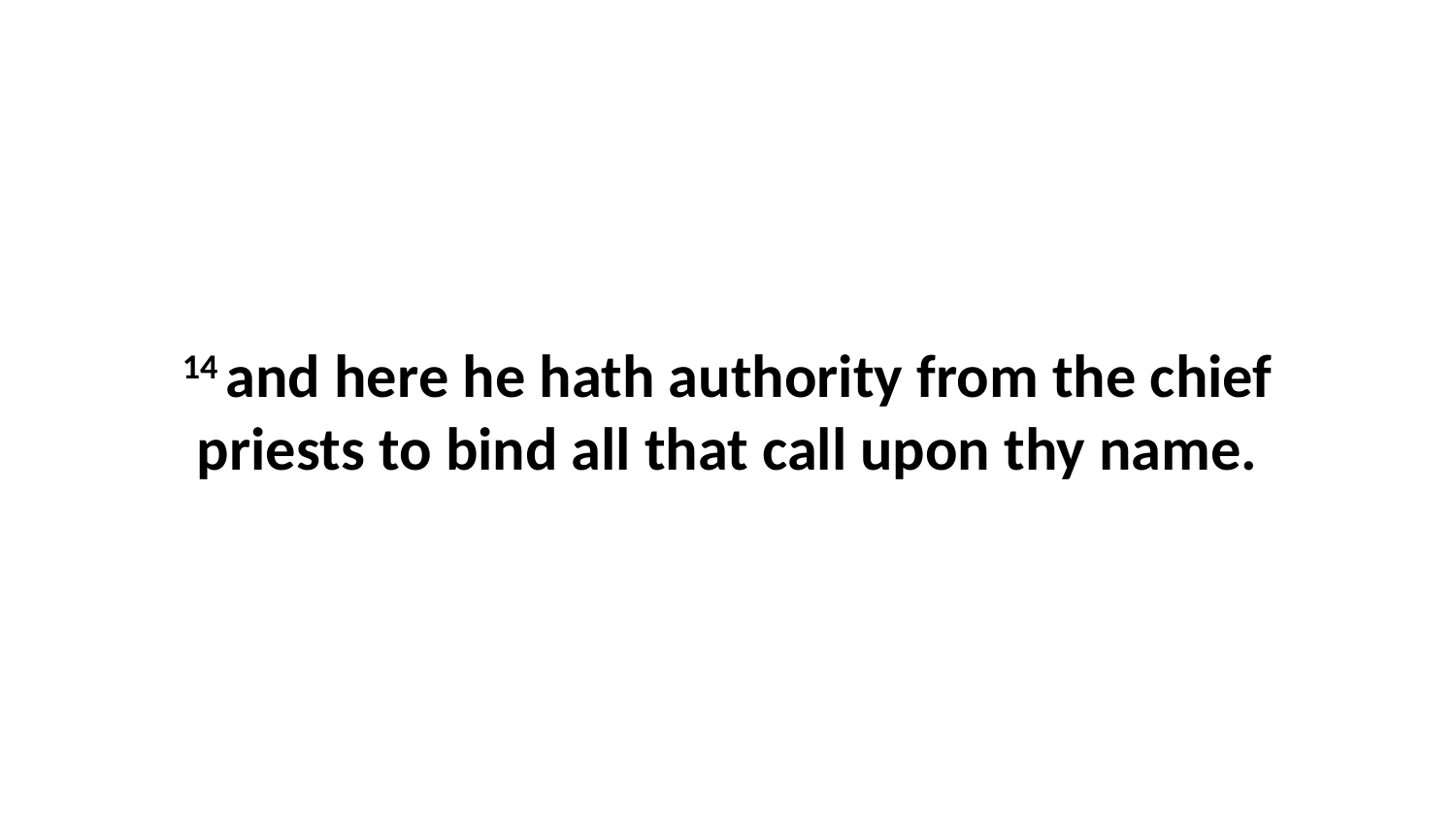

14 and here he hath authority from the chief priests to bind all that call upon thy name.